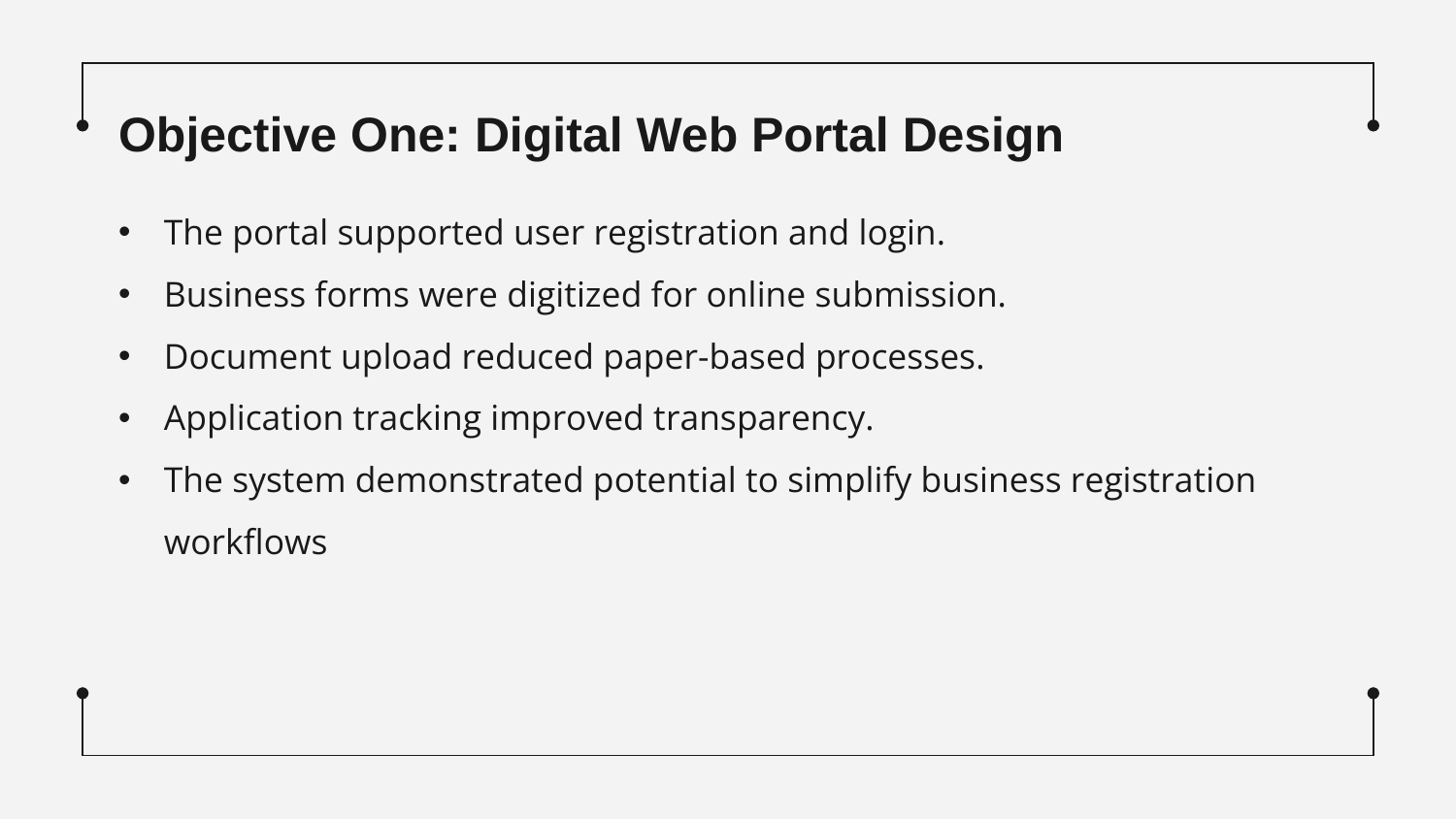

# Objective One: Digital Web Portal Design
The portal supported user registration and login.
Business forms were digitized for online submission.
Document upload reduced paper-based processes.
Application tracking improved transparency.
The system demonstrated potential to simplify business registration workflows